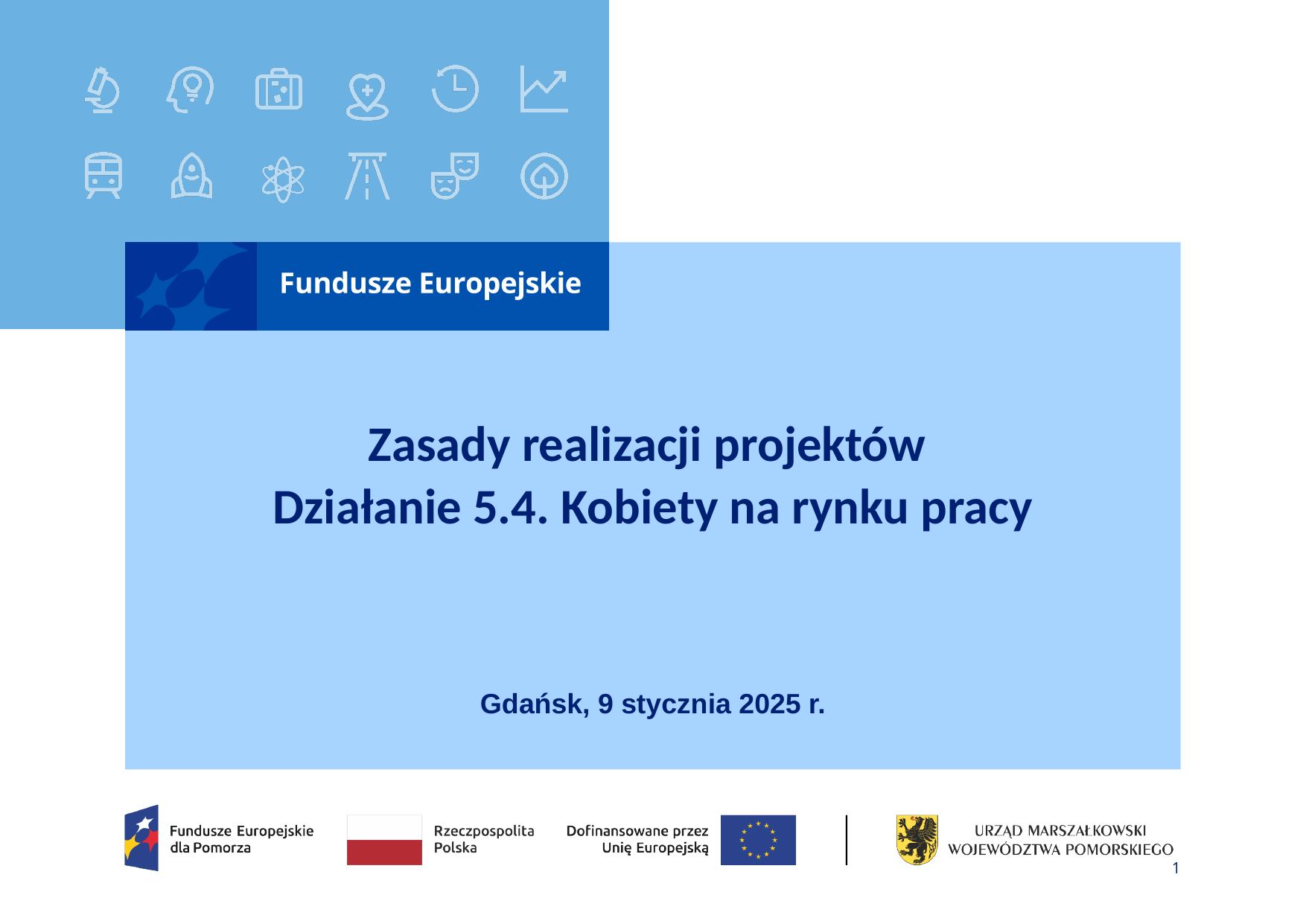

# Zasady realizacji projektów Działanie 5.4. Kobiety na rynku pracy

Gdańsk, 9 stycznia 2025 r.
1